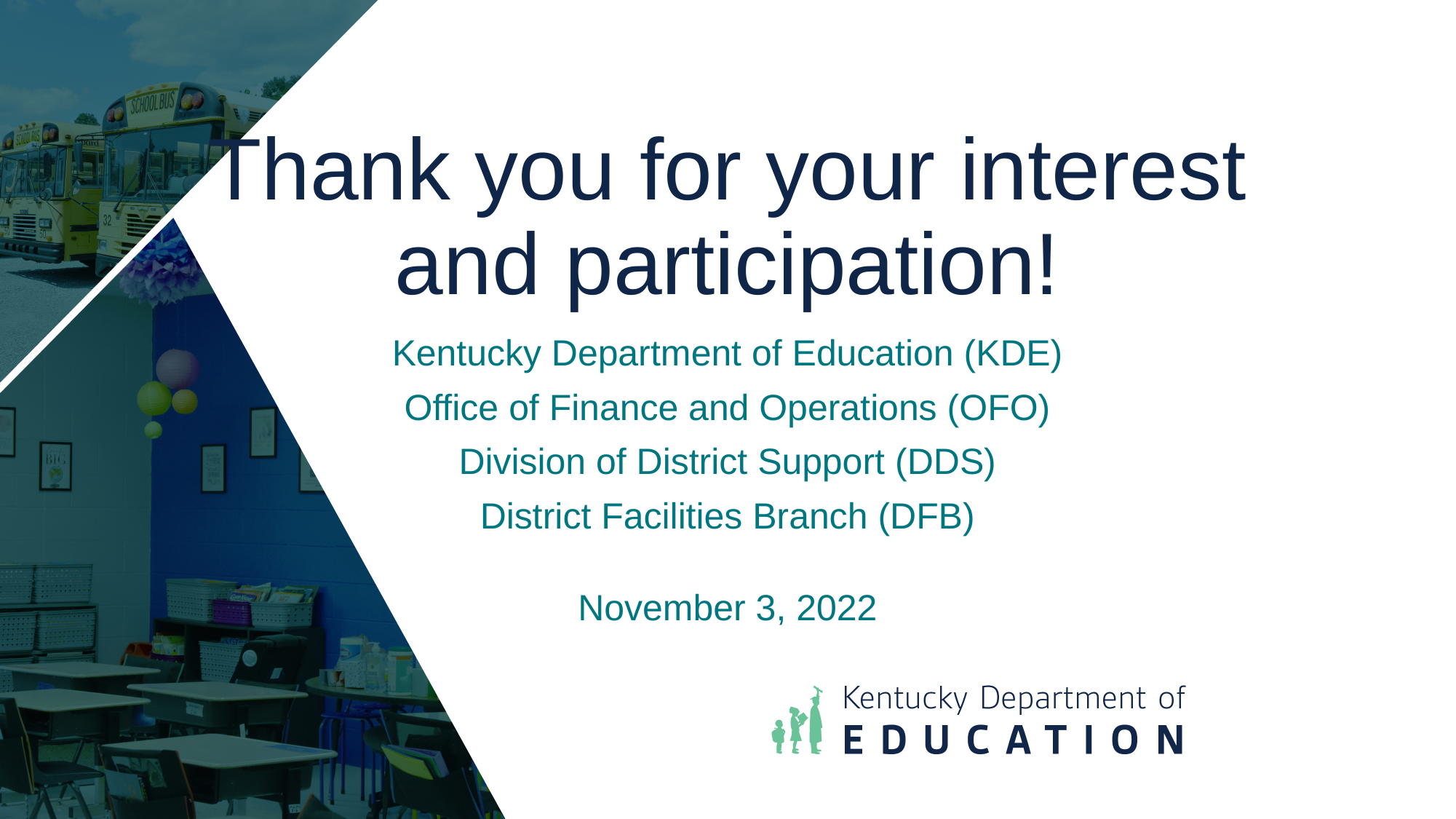

# Thank you for your interest and participation!
Kentucky Department of Education (KDE)
Office of Finance and Operations (OFO)
Division of District Support (DDS)
District Facilities Branch (DFB)
November 3, 2022